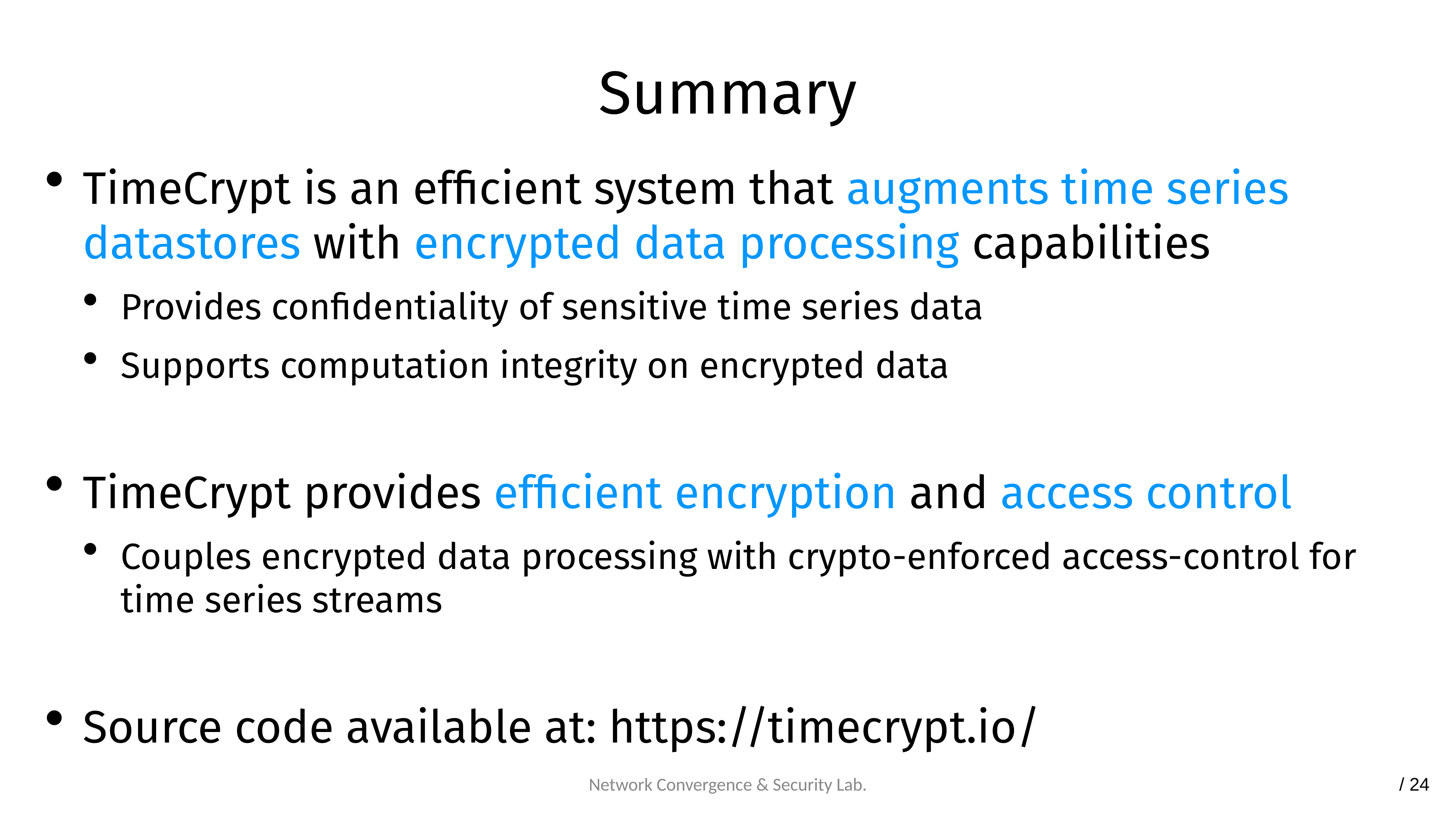

# Summary
TimeCrypt is an efficient system that augments time series datastores with encrypted data processing capabilities
Provides confidentiality of sensitive time series data
Supports computation integrity on encrypted data

TimeCrypt provides efficient encryption and access control
Couples encrypted data processing with crypto-enforced access-control for time series streams

Source code available at: https://timecrypt.io/
24